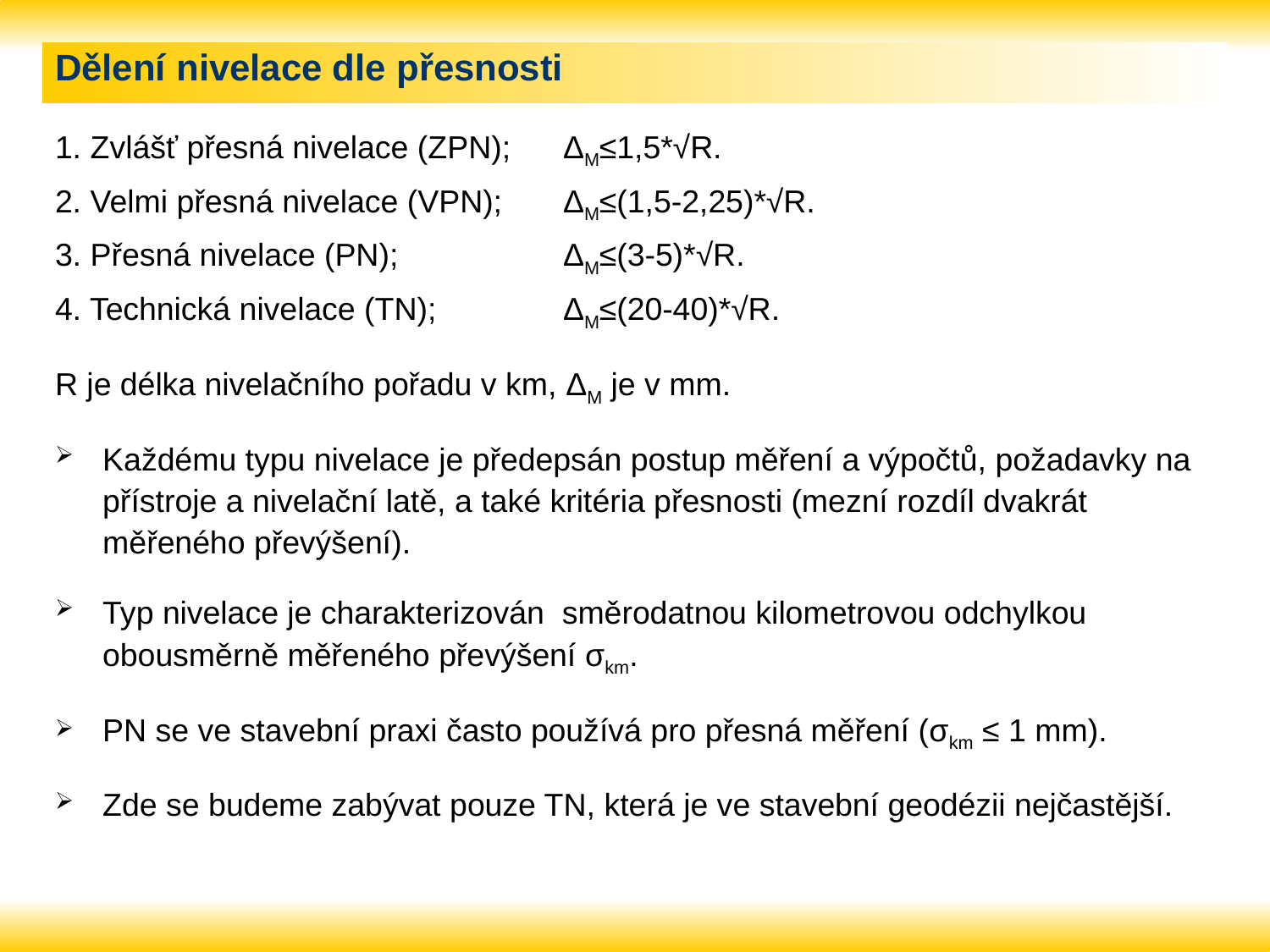

# Dělení nivelace dle přesnosti
1. Zvlášť přesná nivelace (ZPN); 	ΔM≤1,5*√R.
2. Velmi přesná nivelace (VPN); 	ΔM≤(1,5-2,25)*√R.
3. Přesná nivelace (PN); 		ΔM≤(3-5)*√R.
4. Technická nivelace (TN); 	ΔM≤(20-40)*√R.

R je délka nivelačního pořadu v km, ΔM je v mm.

Každému typu nivelace je předepsán postup měření a výpočtů, požadavky na přístroje a nivelační latě, a také kritéria přesnosti (mezní rozdíl dvakrát měřeného převýšení).

Typ nivelace je charakterizován  směrodatnou kilometrovou odchylkou obousměrně měřeného převýšení σkm.

PN se ve stavební praxi často používá pro přesná měření (σkm ≤ 1 mm).

Zde se budeme zabývat pouze TN, která je ve stavební geodézii nejčastější.